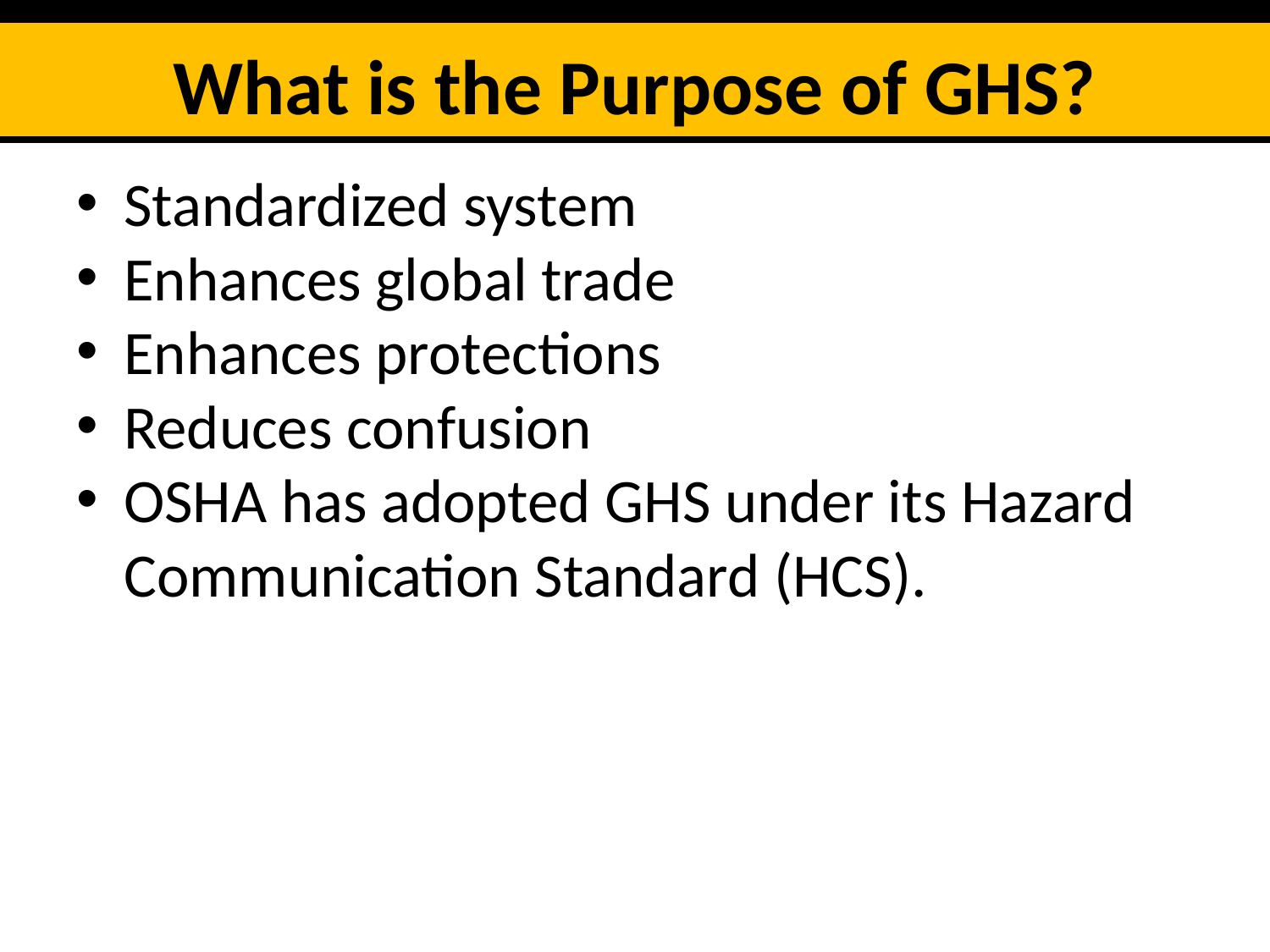

What is the Purpose of GHS?
Standardized system
Enhances global trade
Enhances protections
Reduces confusion
OSHA has adopted GHS under its Hazard Communication Standard (HCS).